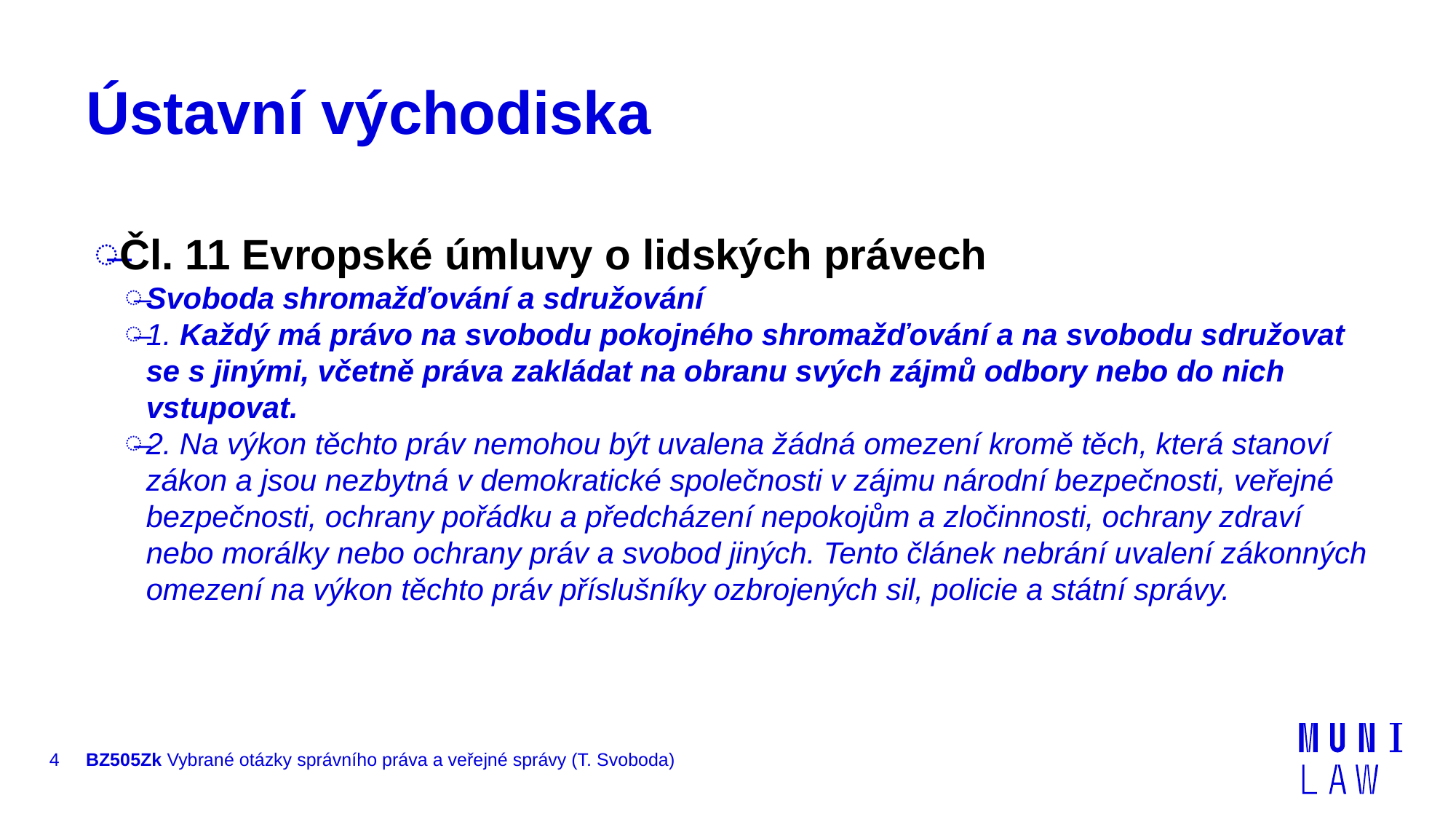

# Ústavní východiska
Čl. 11 Evropské úmluvy o lidských právech
Svoboda shromažďování a sdružování
1. Každý má právo na svobodu pokojného shromažďování a na svobodu sdružovat se s jinými, včetně práva zakládat na obranu svých zájmů odbory nebo do nich vstupovat.
2. Na výkon těchto práv nemohou být uvalena žádná omezení kromě těch, která stanoví zákon a jsou nezbytná v demokratické společnosti v zájmu národní bezpečnosti, veřejné bezpečnosti, ochrany pořádku a předcházení nepokojům a zločinnosti, ochrany zdraví nebo morálky nebo ochrany práv a svobod jiných. Tento článek nebrání uvalení zákonných omezení na výkon těchto práv příslušníky ozbrojených sil, policie a státní správy.
4
BZ505Zk Vybrané otázky správního práva a veřejné správy (T. Svoboda)